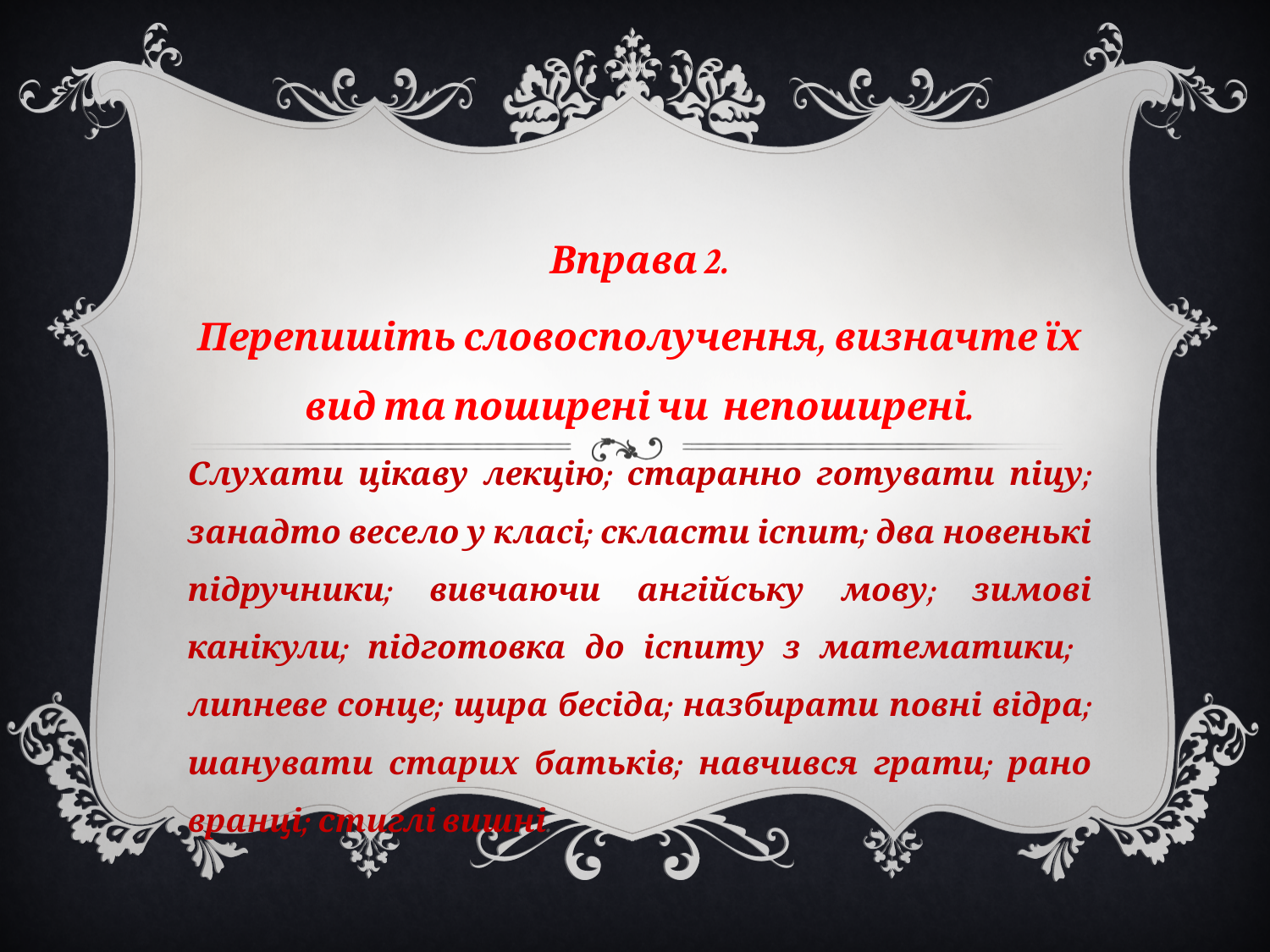

Вправа 2.
Перепишіть словосполучення, визначте їх вид та поширені чи  непоширені.
Слухати цікаву лекцію; старанно готувати піцу; занадто весело у класі; скласти іспит; два новенькі підручники; вивчаючи ангійську мову; зимові канікули; підготовка до іспиту з математики;  липневе сонце; щира бесіда; назбирати повні відра; шанувати старих батьків; навчився грати; рано вранці; стиглі вишні.

#